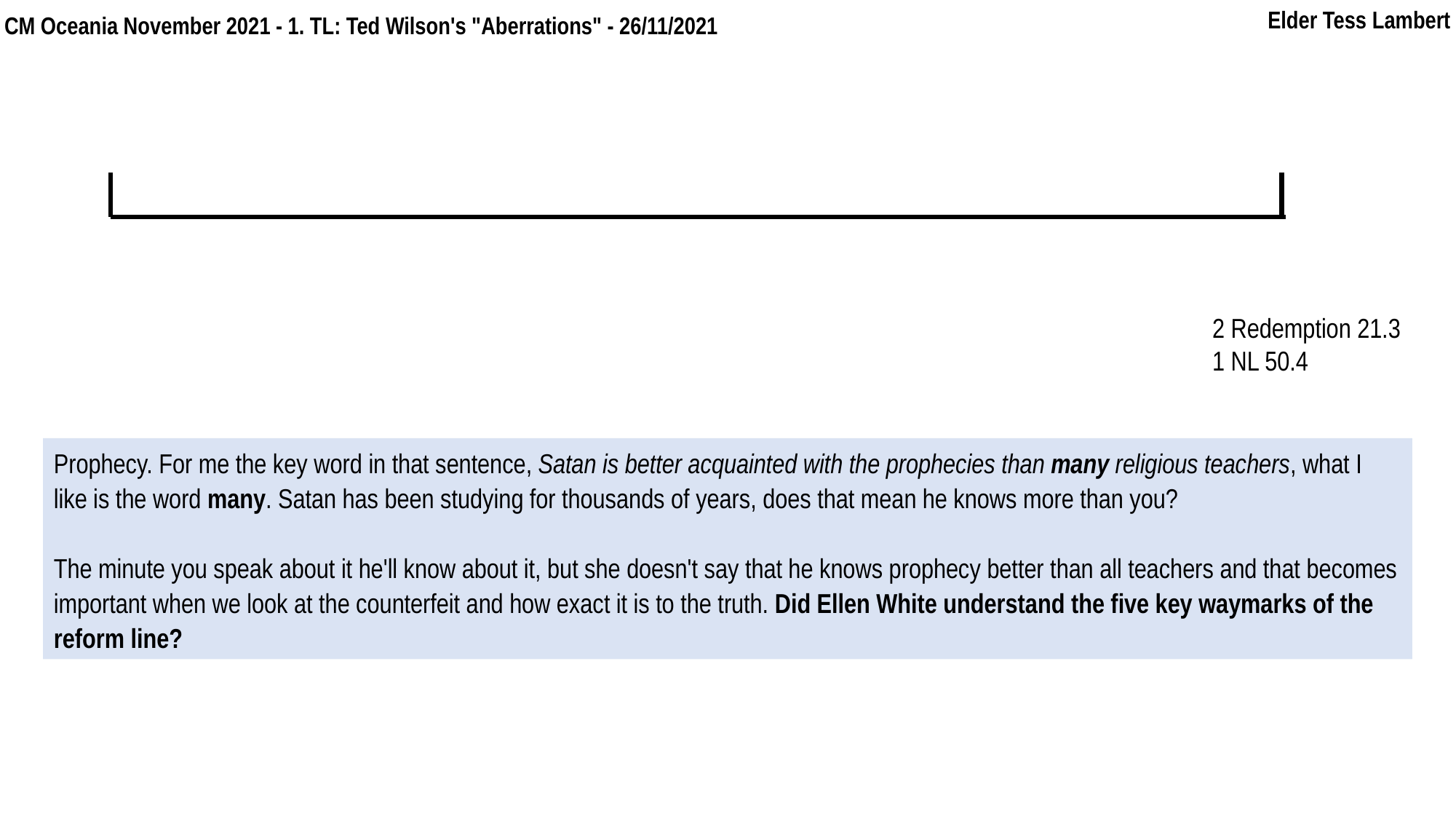

Elder Tess Lambert
In kn
F
2019
2021
CM Oceania November 2021 - 1. TL: Ted Wilson's "Aberrations" - 26/11/2021
2 Redemption 21.3
1 NL 50.4
Prophecy. For me the key word in that sentence, Satan is better acquainted with the prophecies than many religious teachers, what I like is the word many. Satan has been studying for thousands of years, does that mean he knows more than you?

The minute you speak about it he'll know about it, but she doesn't say that he knows prophecy better than all teachers and that becomes important when we look at the counterfeit and how exact it is to the truth. Did Ellen White understand the five key waymarks of the reform line?